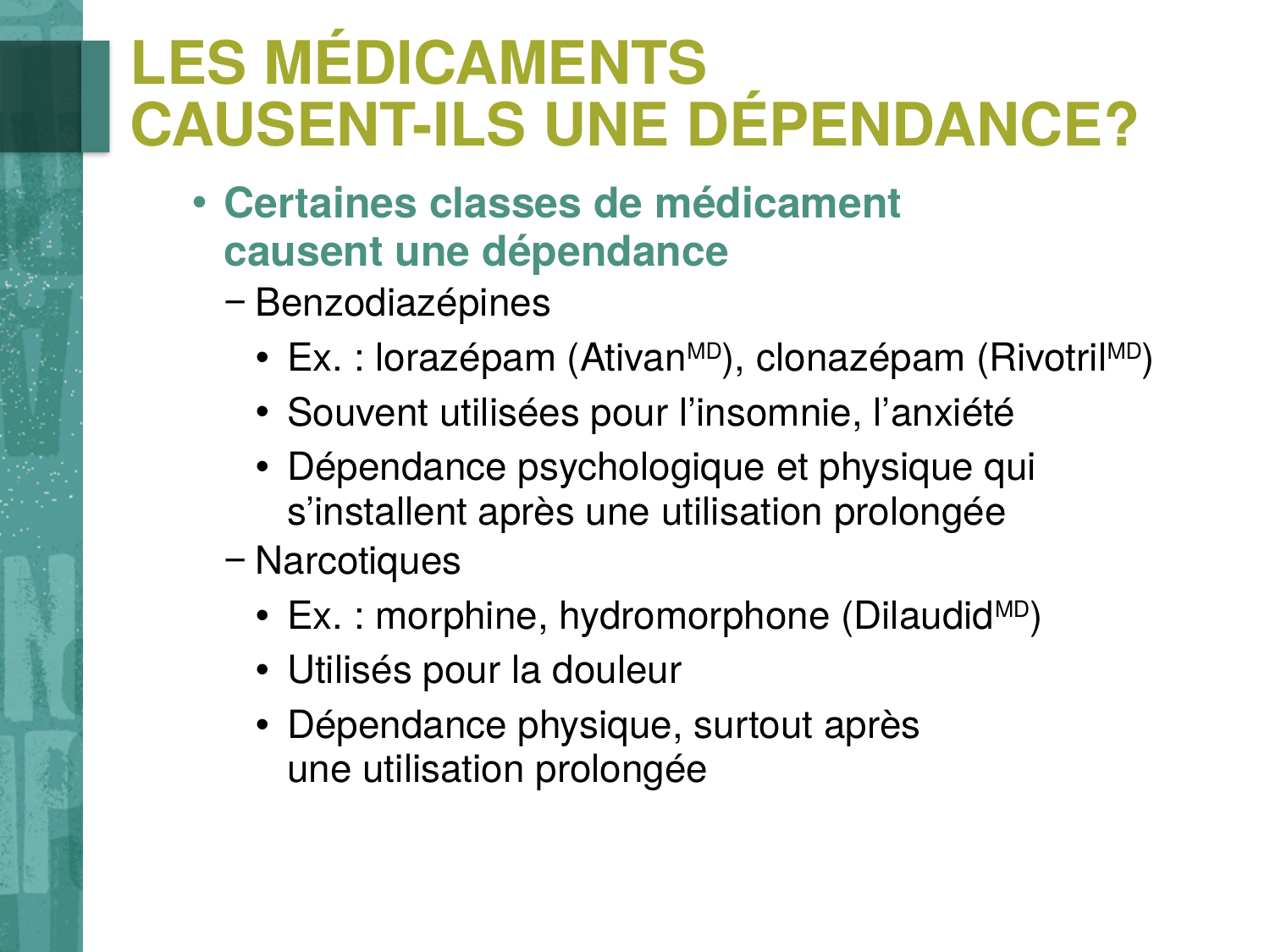

# Les médicaments causent-ils une dépendance?
Certaines classes de médicament
causent une dépendance
Benzodiazépines
Ex. : lorazépam (AtivanMD), clonazépam (RivotrilMD)
Souvent utilisées pour l’insomnie, l’anxiété
Dépendance psychologique et physique qui s’installent après une utilisation prolongée
Narcotiques
Ex. : morphine, hydromorphone (DilaudidMD)
Utilisés pour la douleur
Dépendance physique, surtout après
une utilisation prolongée